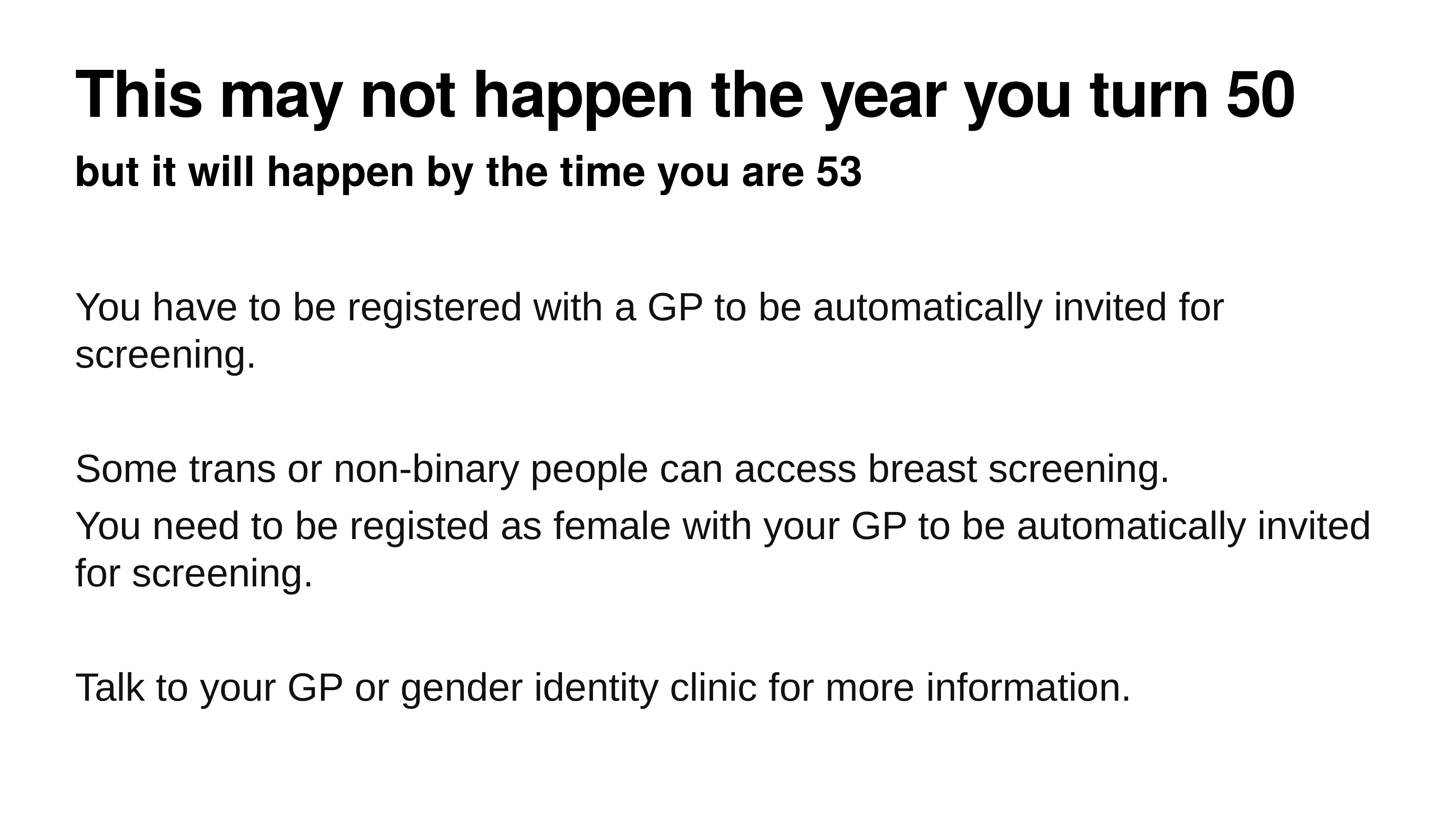

# This may not happen the year you turn 50
but it will happen by the time you are 53

You have to be registered with a GP to be automatically invited for screening.

Some trans or non-binary people can access breast screening.
You need to be registed as female with your GP to be automatically invited for screening.

Talk to your GP or gender identity clinic for more information.